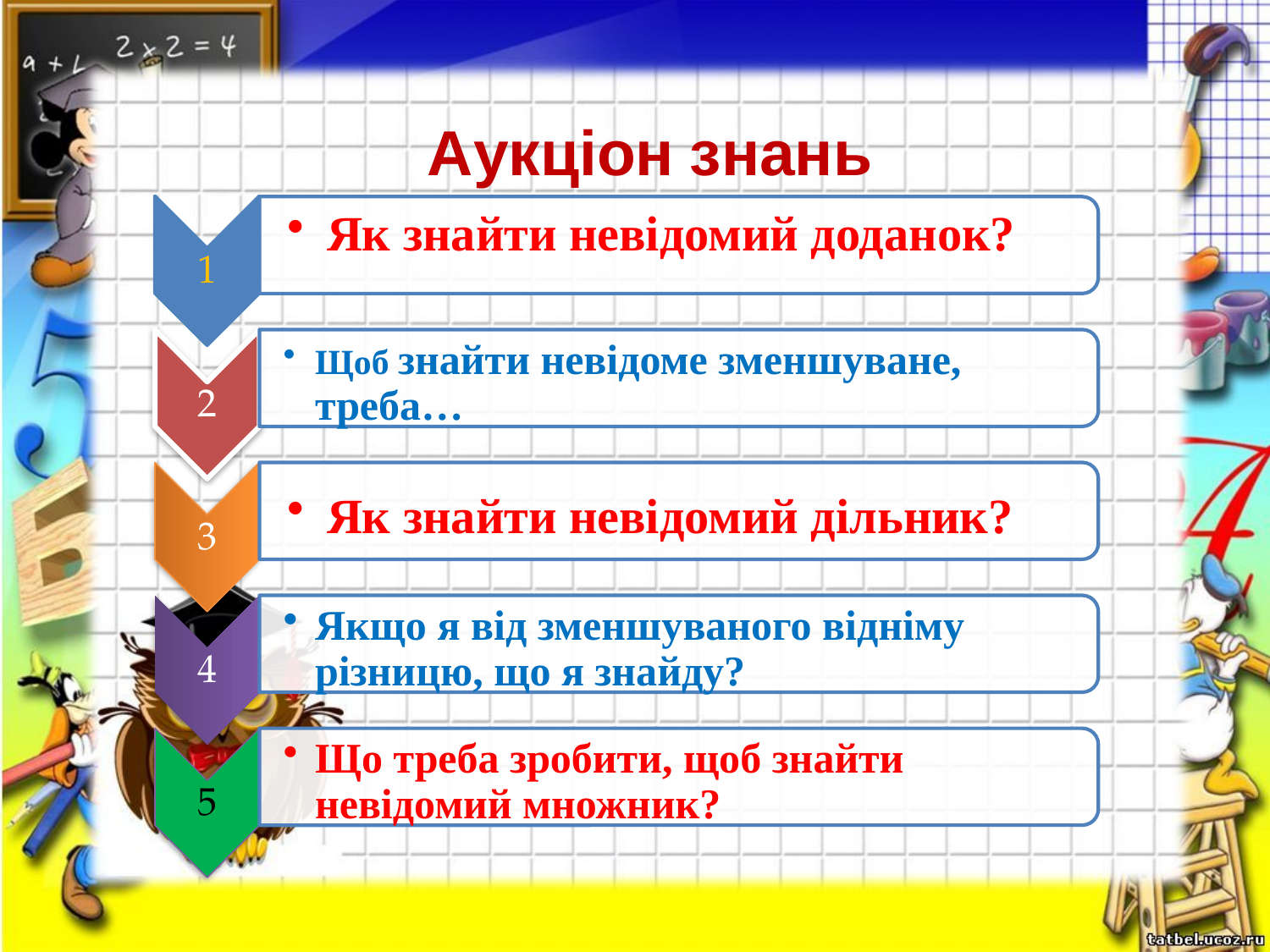

Аукціон знань
1

Як знайти невідомий доданок?
2

Щоб знайти невідоме зменшуване, треба…
3

Як знайти невідомий дільник?
4

Якщо я від зменшуваного відніму різницю, що я знайду?
5

Що треба зробити, щоб знайти невідомий множник?